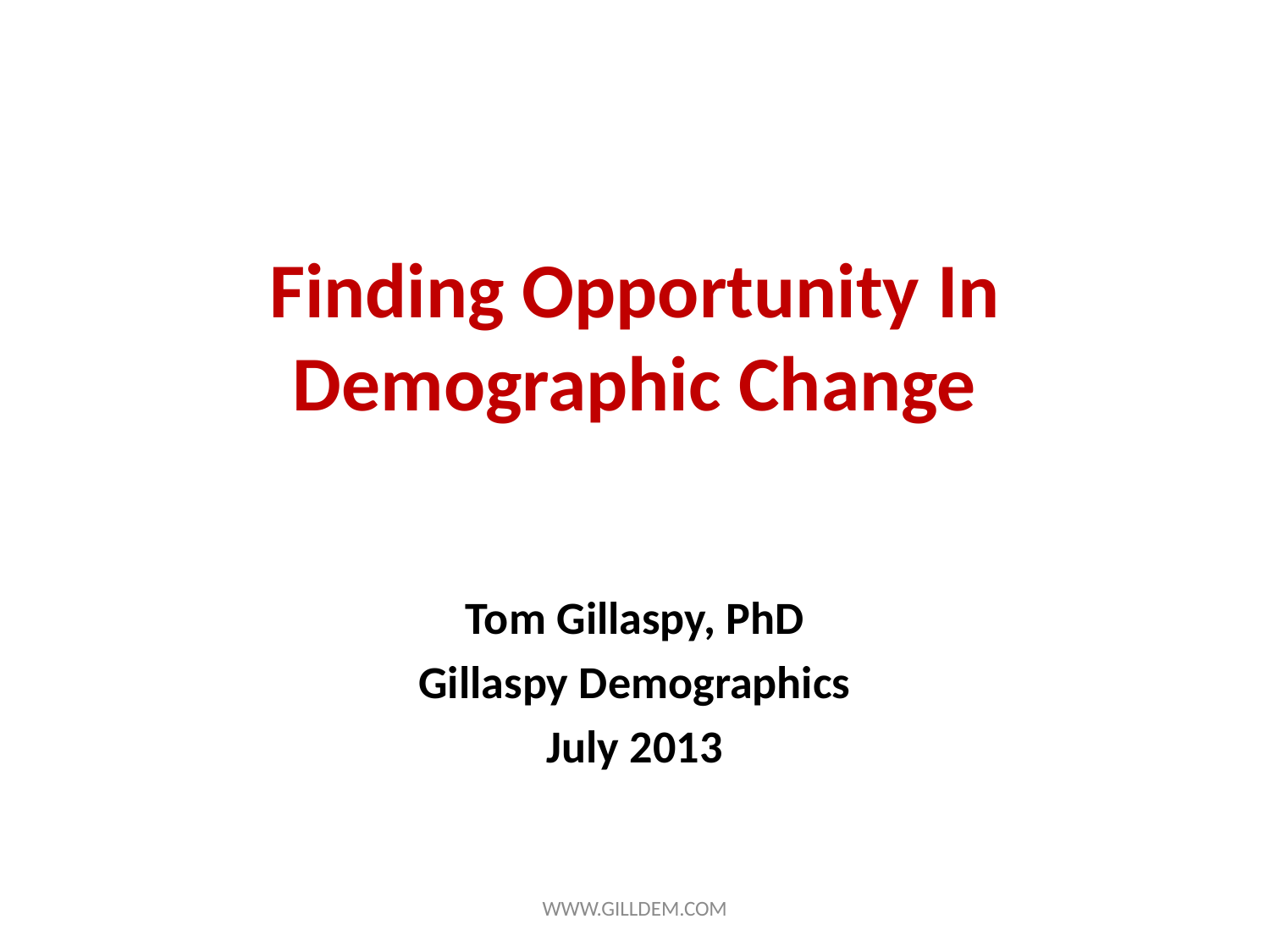

# Finding Opportunity In Demographic Change
Tom Gillaspy, PhD
Gillaspy Demographics
July 2013

WWW.GILLDEM.COM